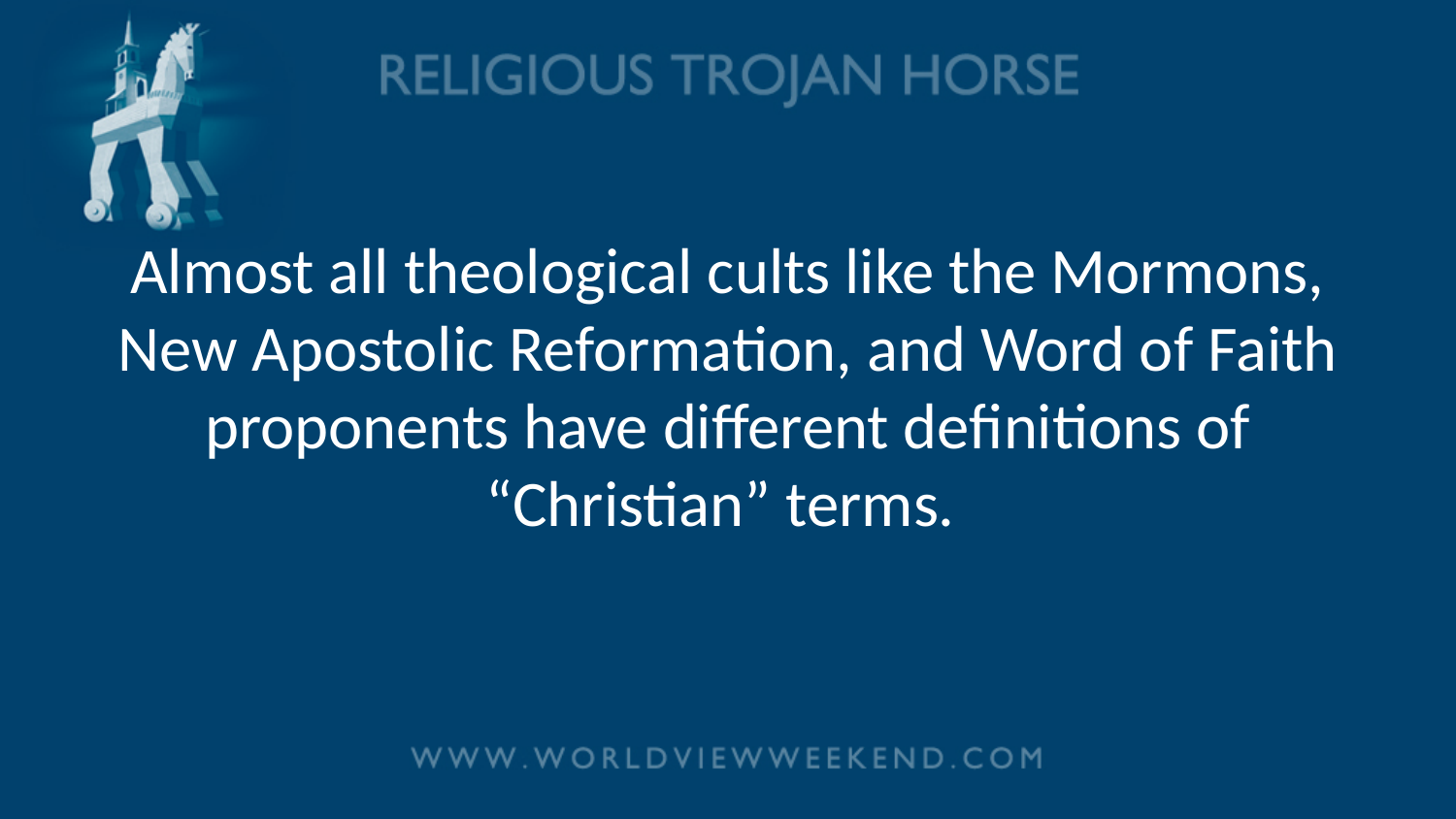

# Almost all theological cults like the Mormons, New Apostolic Reformation, and Word of Faith proponents have different definitions of “Christian” terms.